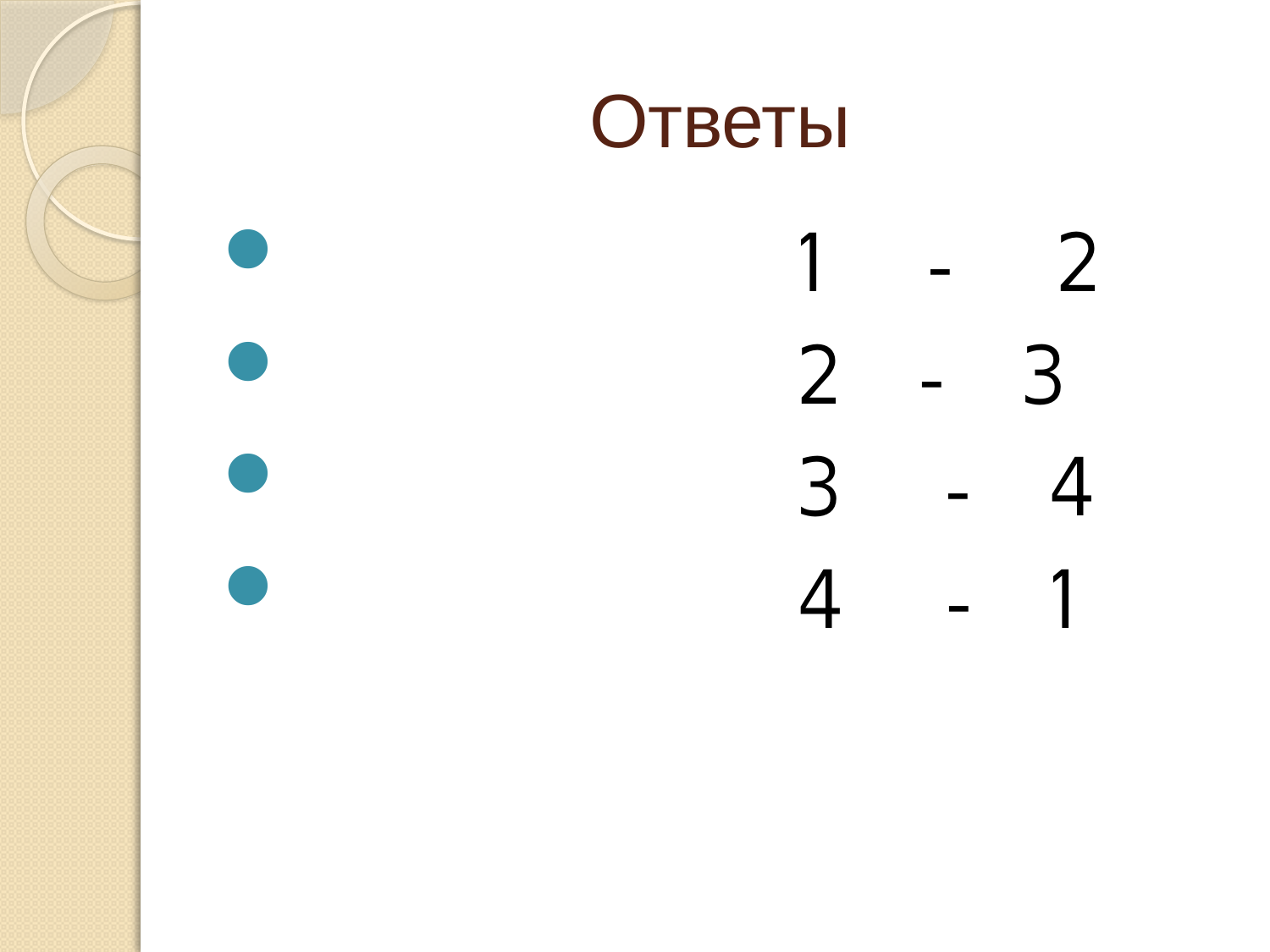

# Ответы
                    1    -    2
                    2   -   3
                    3    -   4
                    4    -   1